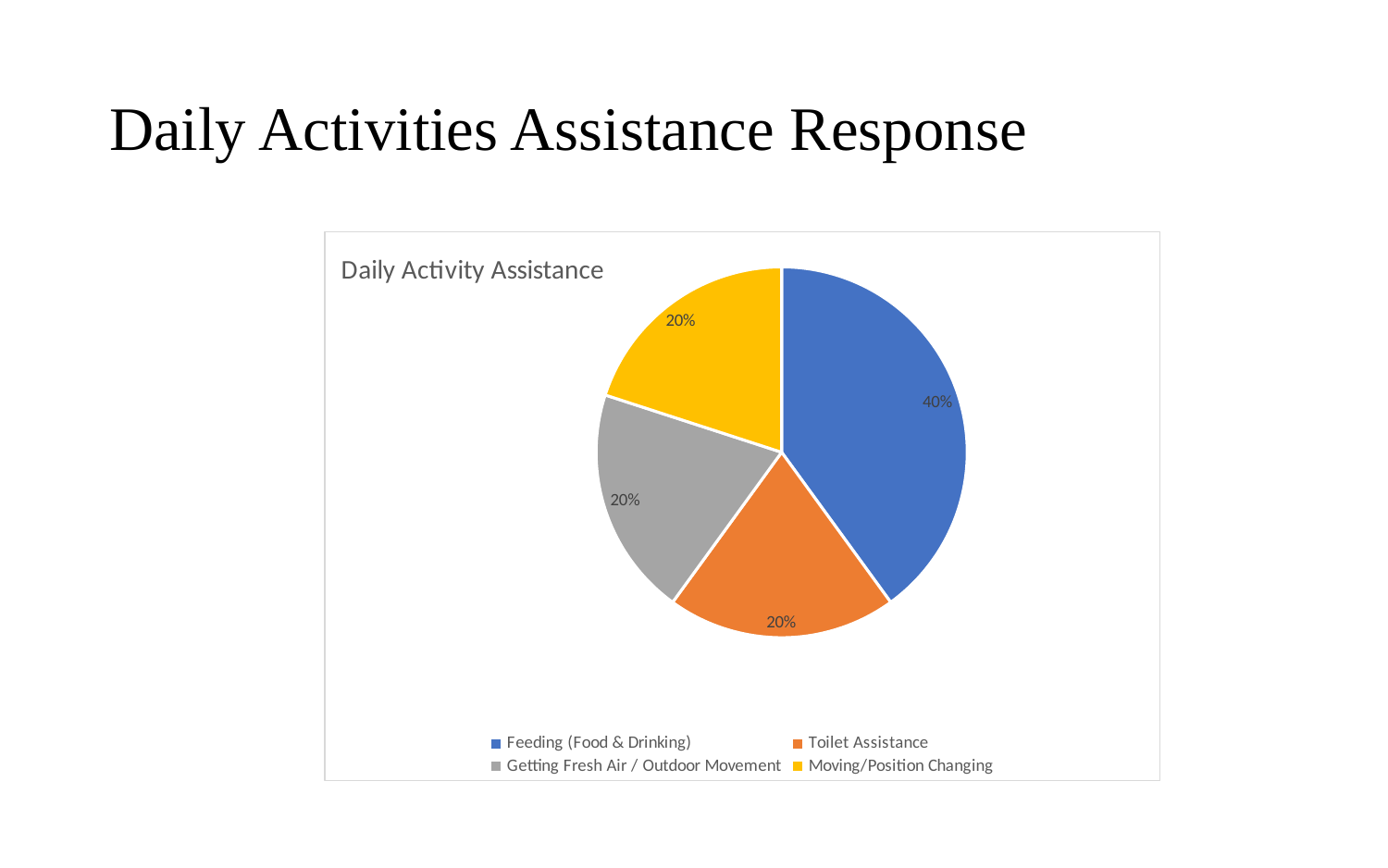

# Daily Activities Assistance Response

### Chart:

| Category | Daily Activity Assistance |
|---|---|
| Feeding (Food & Drinking) | 0.4 |
| Toilet Assistance | 0.2 |
| Getting Fresh Air / Outdoor Movement | 0.2 |
| Moving/Position Changing | 0.2 |